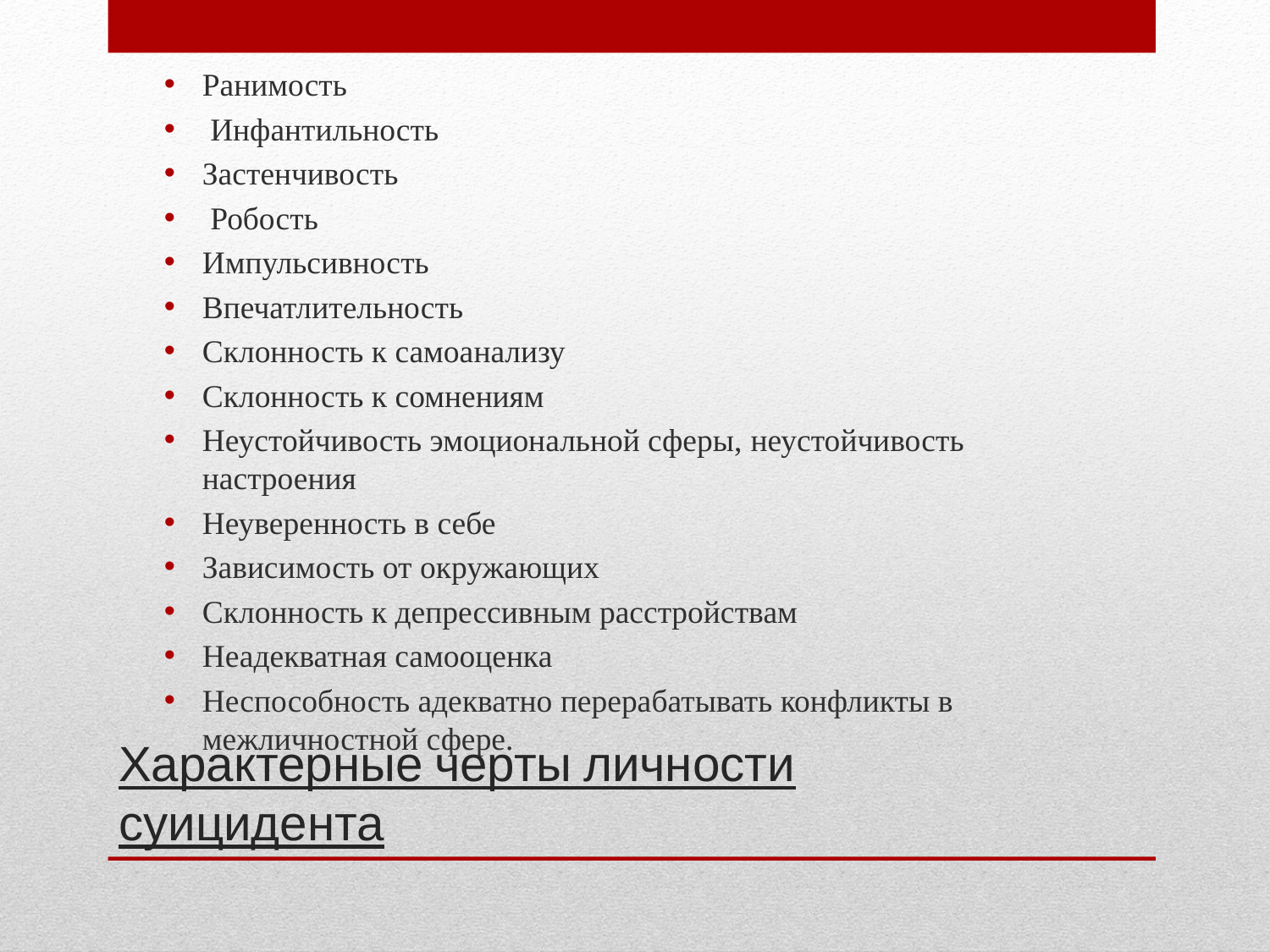

Ранимость
 Инфантильность
Застенчивость
 Робость
Импульсивность
Впечатлительность
Склонность к самоанализу
Склонность к сомнениям
Неустойчивость эмоциональной сферы, неустойчивость настроения
Неуверенность в себе
Зависимость от окружающих
Склонность к депрессивным расстройствам
Неадекватная самооценка
Неспособность адекватно перерабатывать конфликты в межличностной сфере.
# Характерные черты личности суицидента